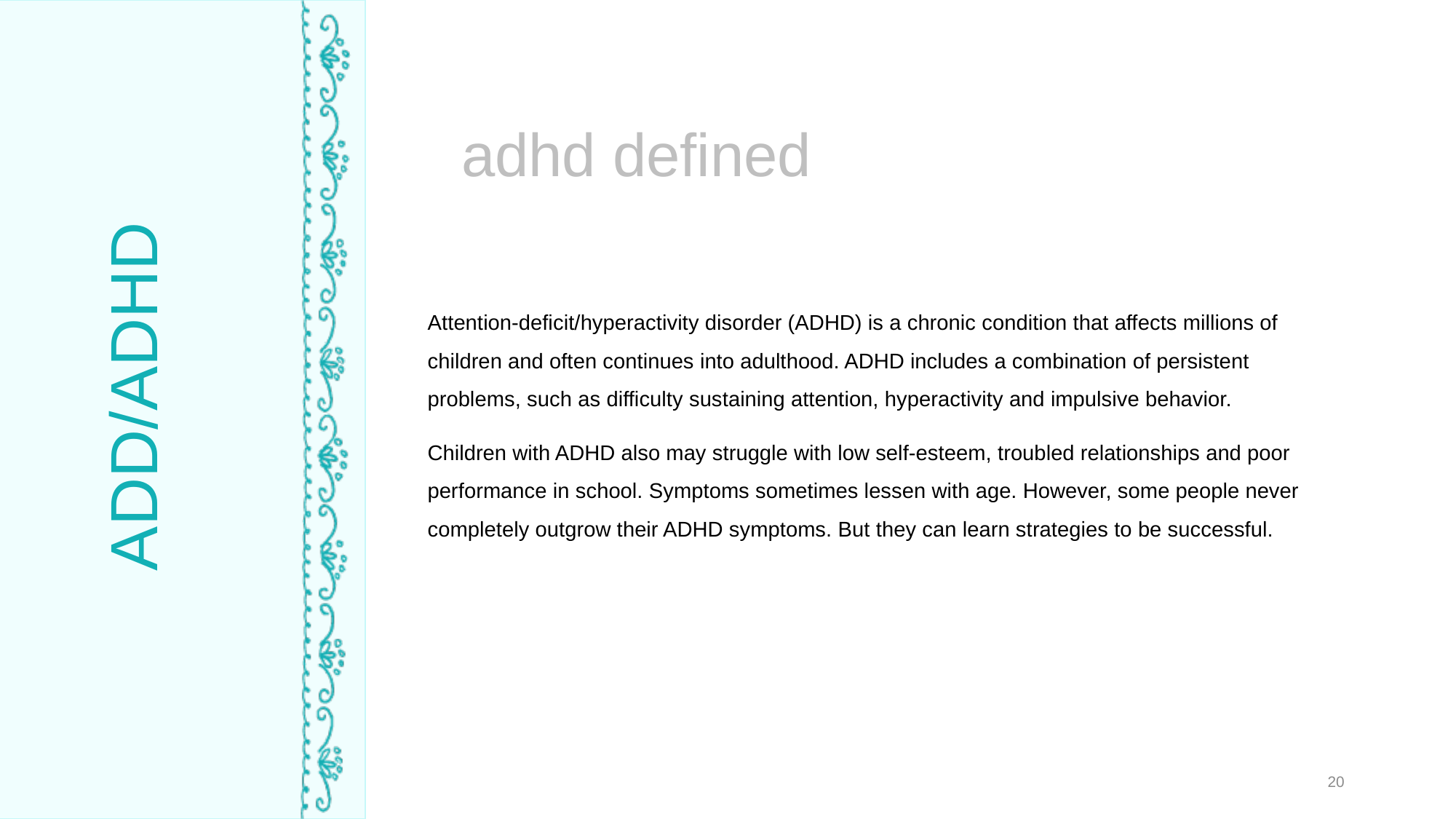

adhd defined
Attention-deficit/hyperactivity disorder (ADHD) is a chronic condition that affects millions of children and often continues into adulthood. ADHD includes a combination of persistent problems, such as difficulty sustaining attention, hyperactivity and impulsive behavior.
Children with ADHD also may struggle with low self-esteem, troubled relationships and poor performance in school. Symptoms sometimes lessen with age. However, some people never completely outgrow their ADHD symptoms. But they can learn strategies to be successful.
ADD/ADHD
TIME ASLEEP
20